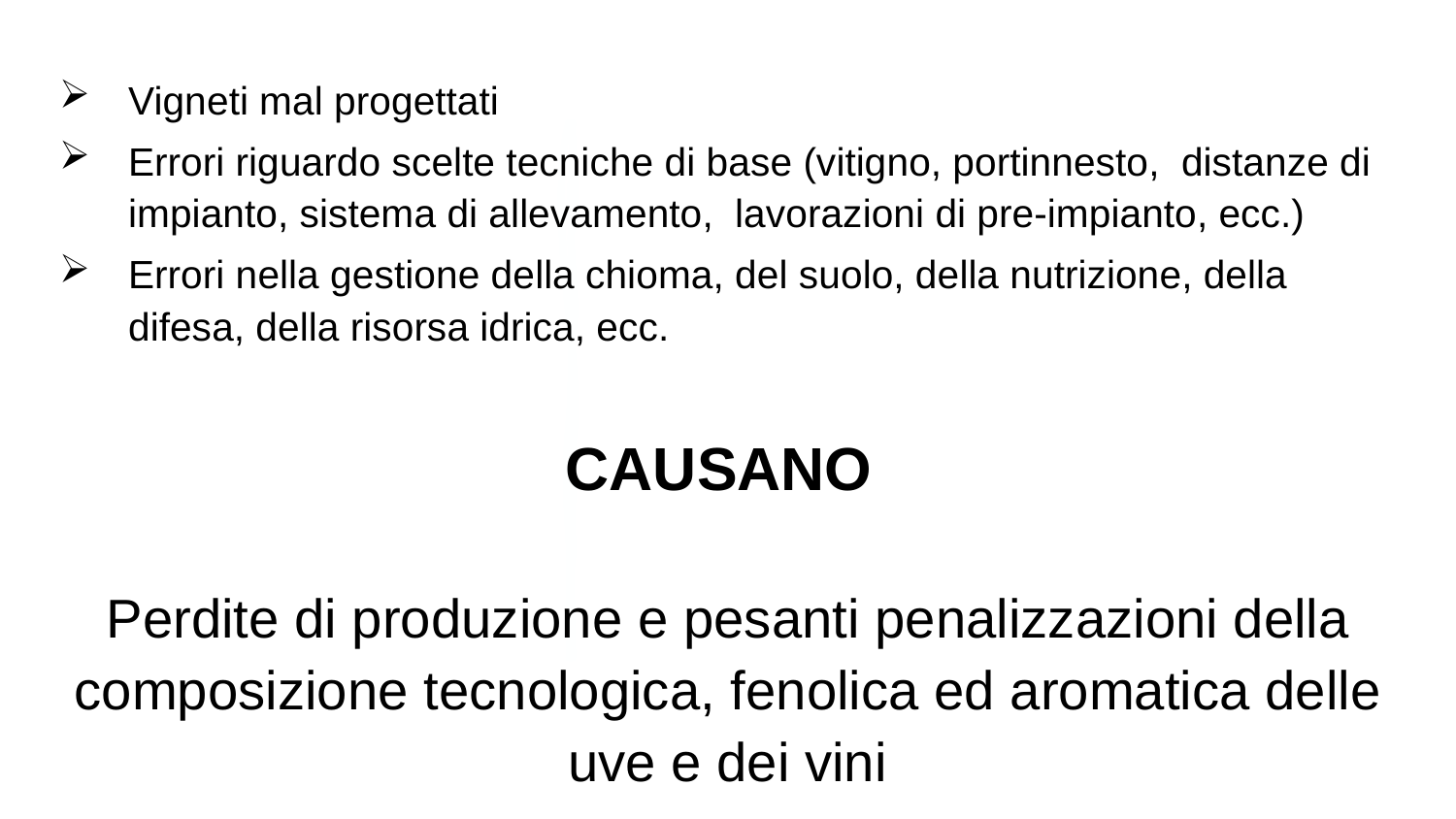

Vigneti mal progettati
Errori riguardo scelte tecniche di base (vitigno, portinnesto,  distanze di impianto, sistema di allevamento,  lavorazioni di pre-impianto, ecc.)
Errori nella gestione della chioma, del suolo, della nutrizione, della difesa, della risorsa idrica, ecc.

CAUSANO

Perdite di produzione e pesanti penalizzazioni della composizione tecnologica, fenolica ed aromatica delle uve e dei vini